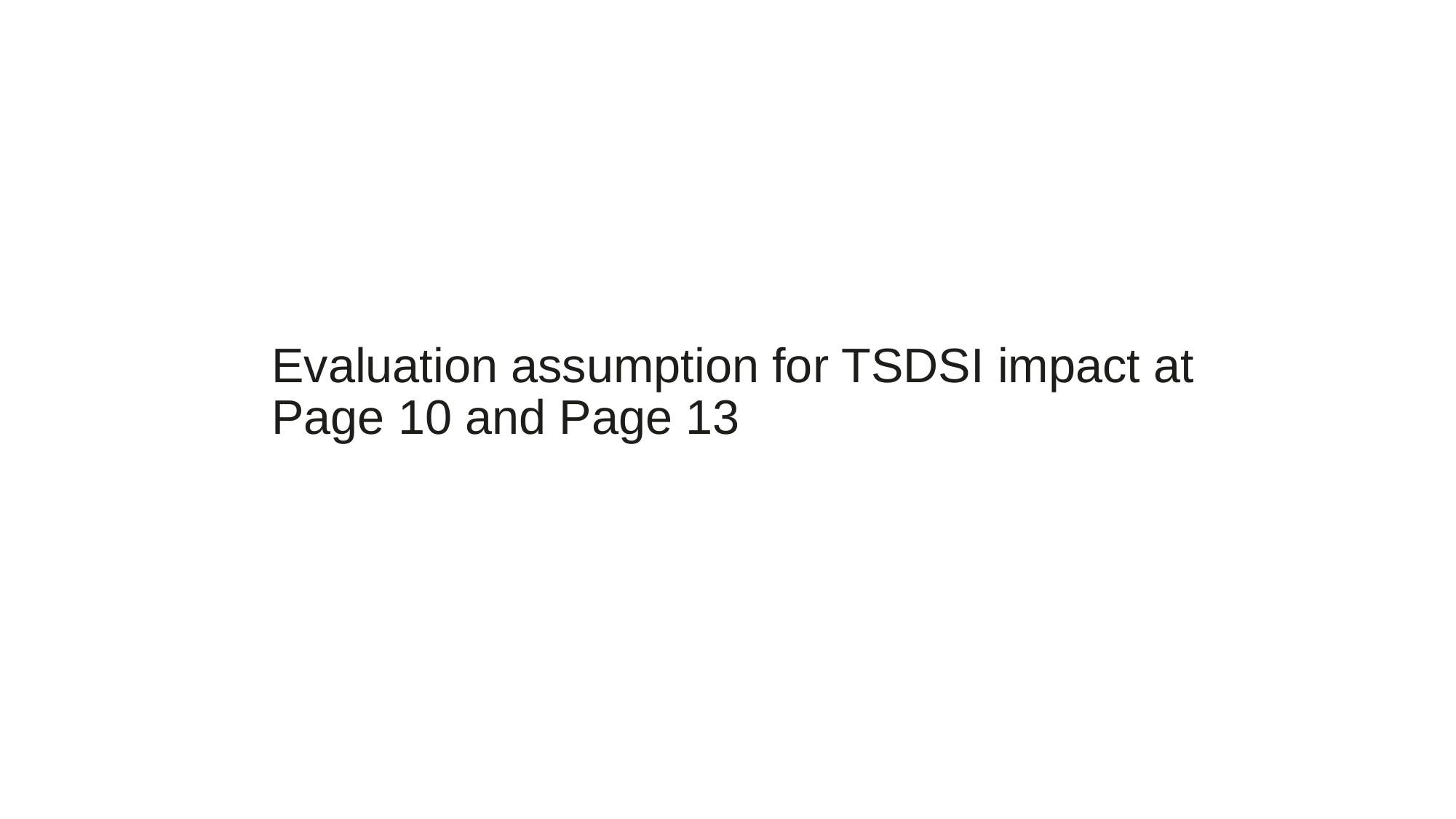

Evaluation assumption for TSDSI impact at Page 10 and Page 13